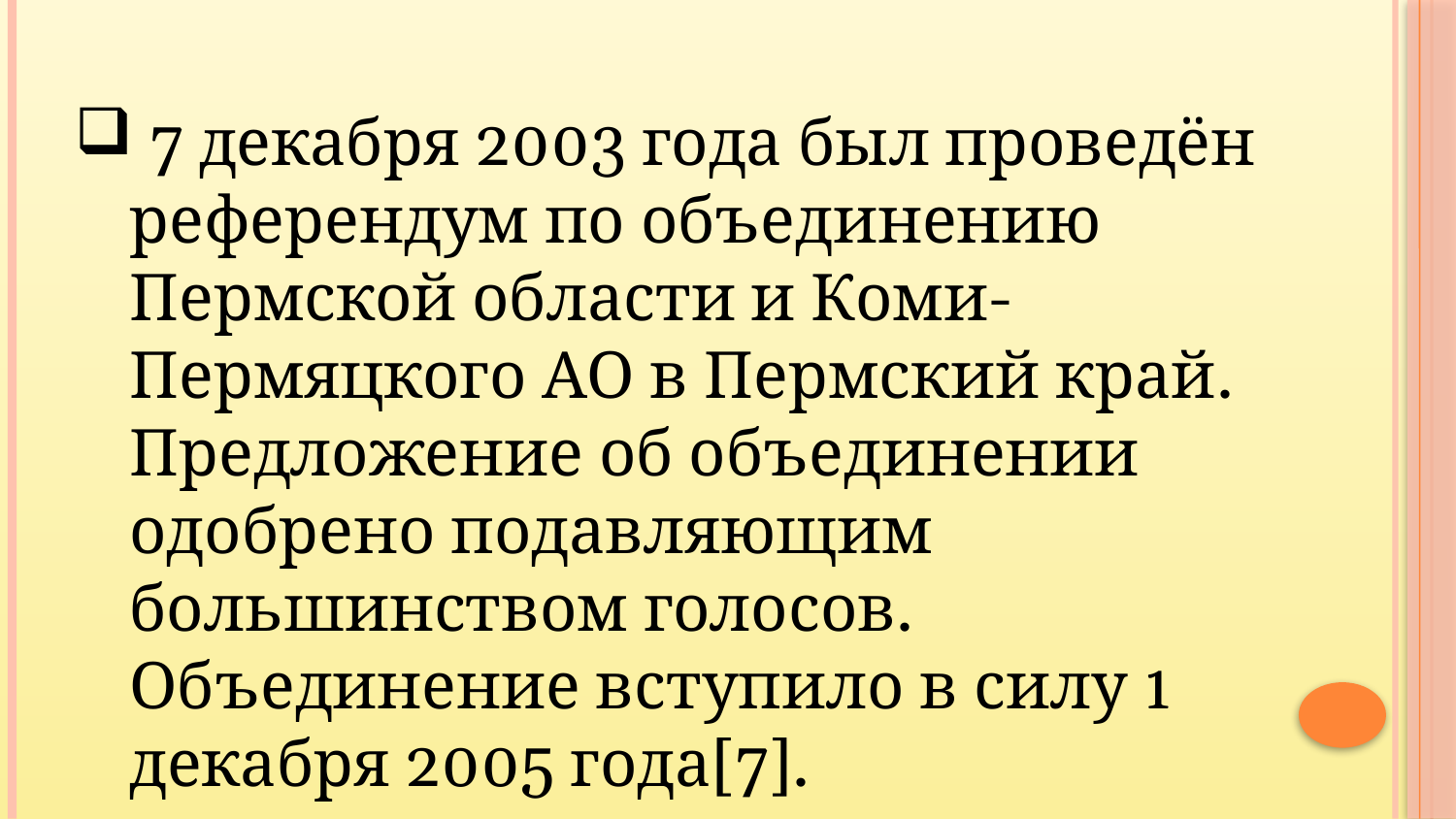

7 декабря 2003 года был проведён референдум по объединению Пермской области и Коми-Пермяцкого АО в Пермский край. Предложение об объединении одобрено подавляющим большинством голосов. Объединение вступило в силу 1 декабря 2005 года[7].